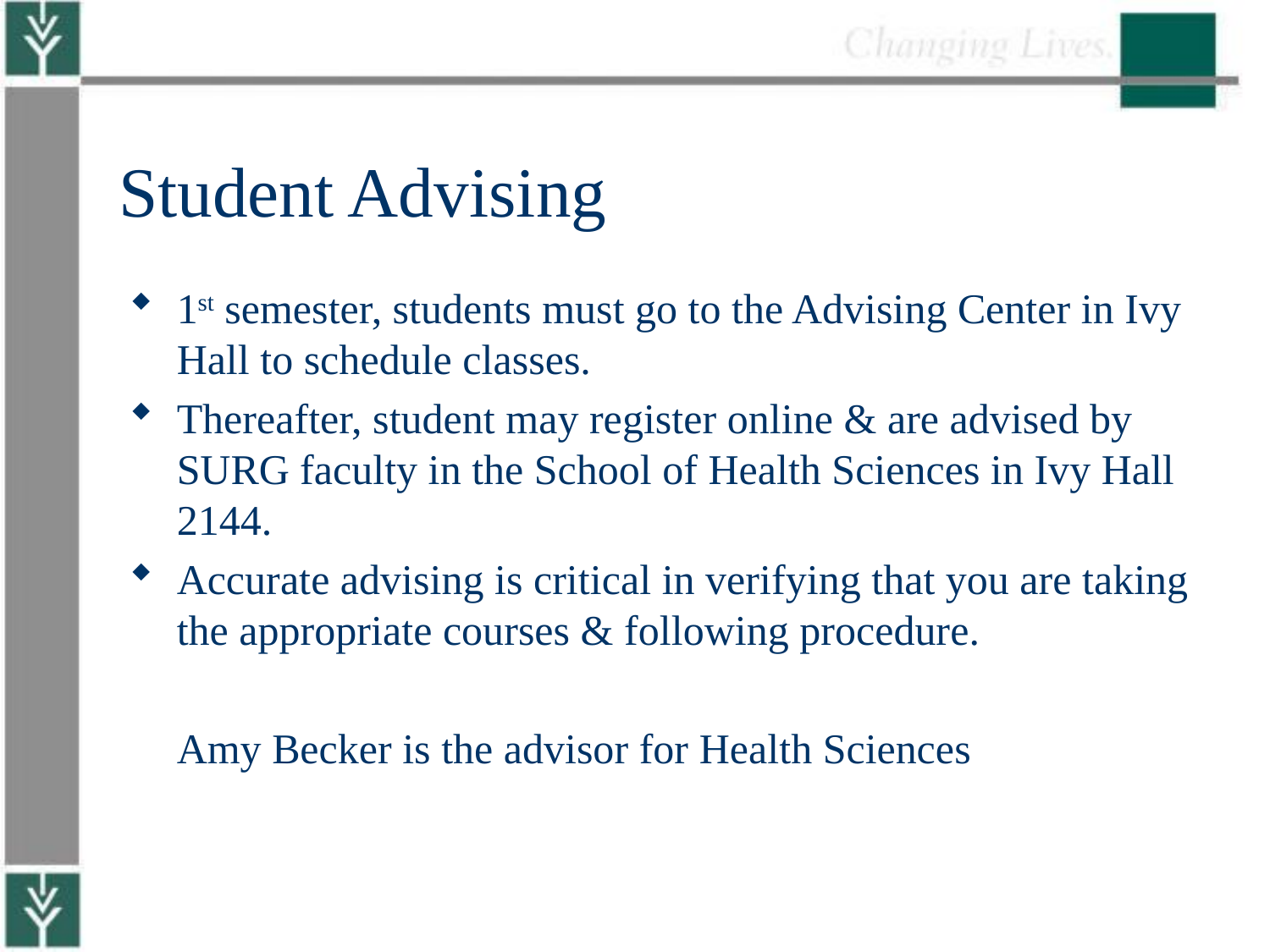

# Student Advising
1st semester, students must go to the Advising Center in Ivy Hall to schedule classes.
Thereafter, student may register online & are advised by SURG faculty in the School of Health Sciences in Ivy Hall 2144.
Accurate advising is critical in verifying that you are taking the appropriate courses & following procedure.

	Amy Becker is the advisor for Health Sciences